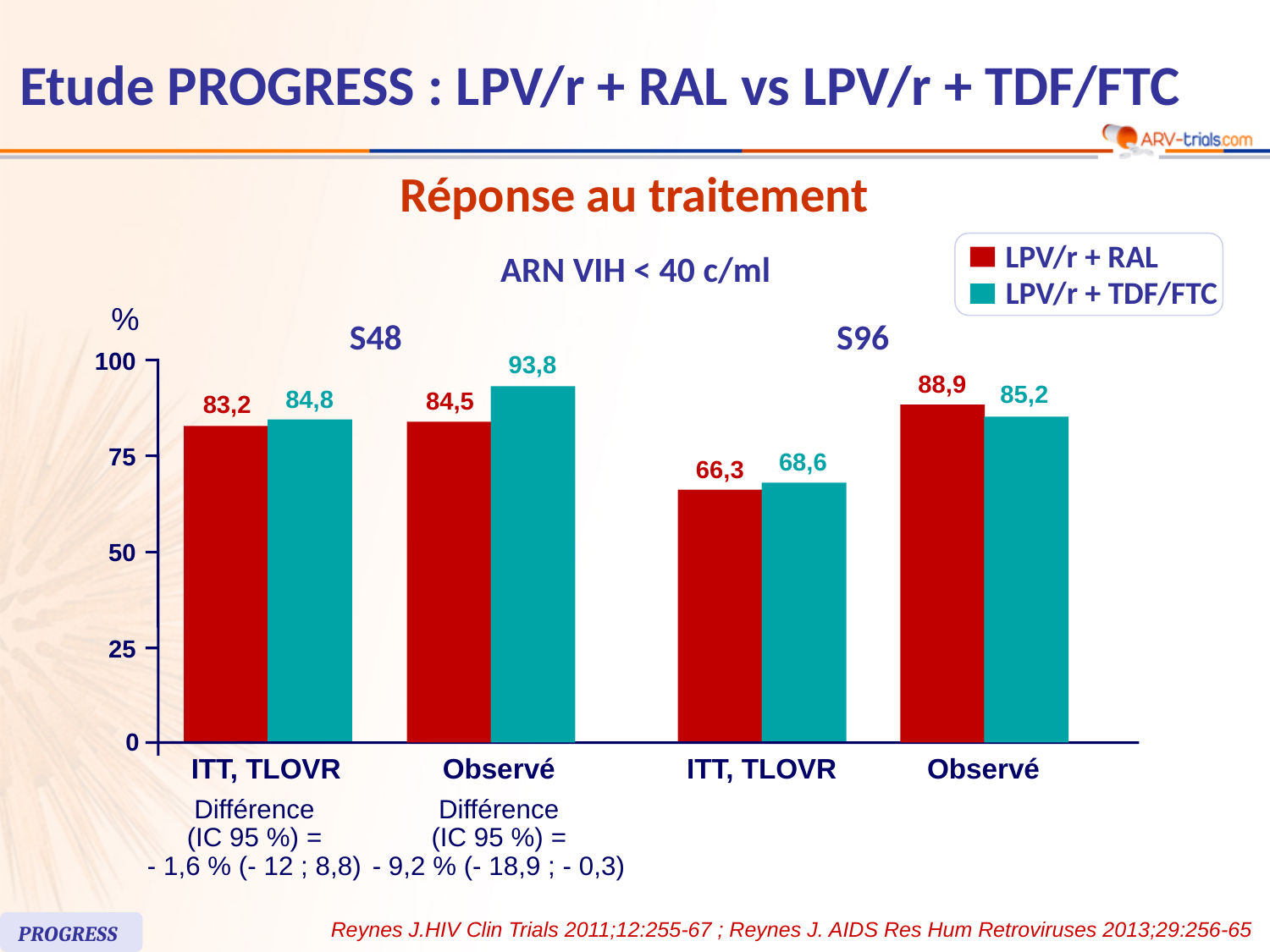

# Etude PROGRESS : LPV/r + RAL vs LPV/r + TDF/FTC
Réponse au traitement
LPV/r + RAL

LPV/r + TDF/FTC

ARN VIH < 40 c/ml
%
S48
S96
93,8
100
88,9

85,2
84,8
84,5
83,2

68,6
75
66,3

50

25

0

ITT, TLOVR
Observé
ITT, TLOVR
Observé
Différence
(IC 95 %) =
- 1,6 % (- 12 ; 8,8)
Différence
(IC 95 %) =
- 9,2 % (- 18,9 ; - 0,3)
Reynes J.HIV Clin Trials 2011;12:255-67 ; Reynes J. AIDS Res Hum Retroviruses 2013;29:256-65

PROGRESS